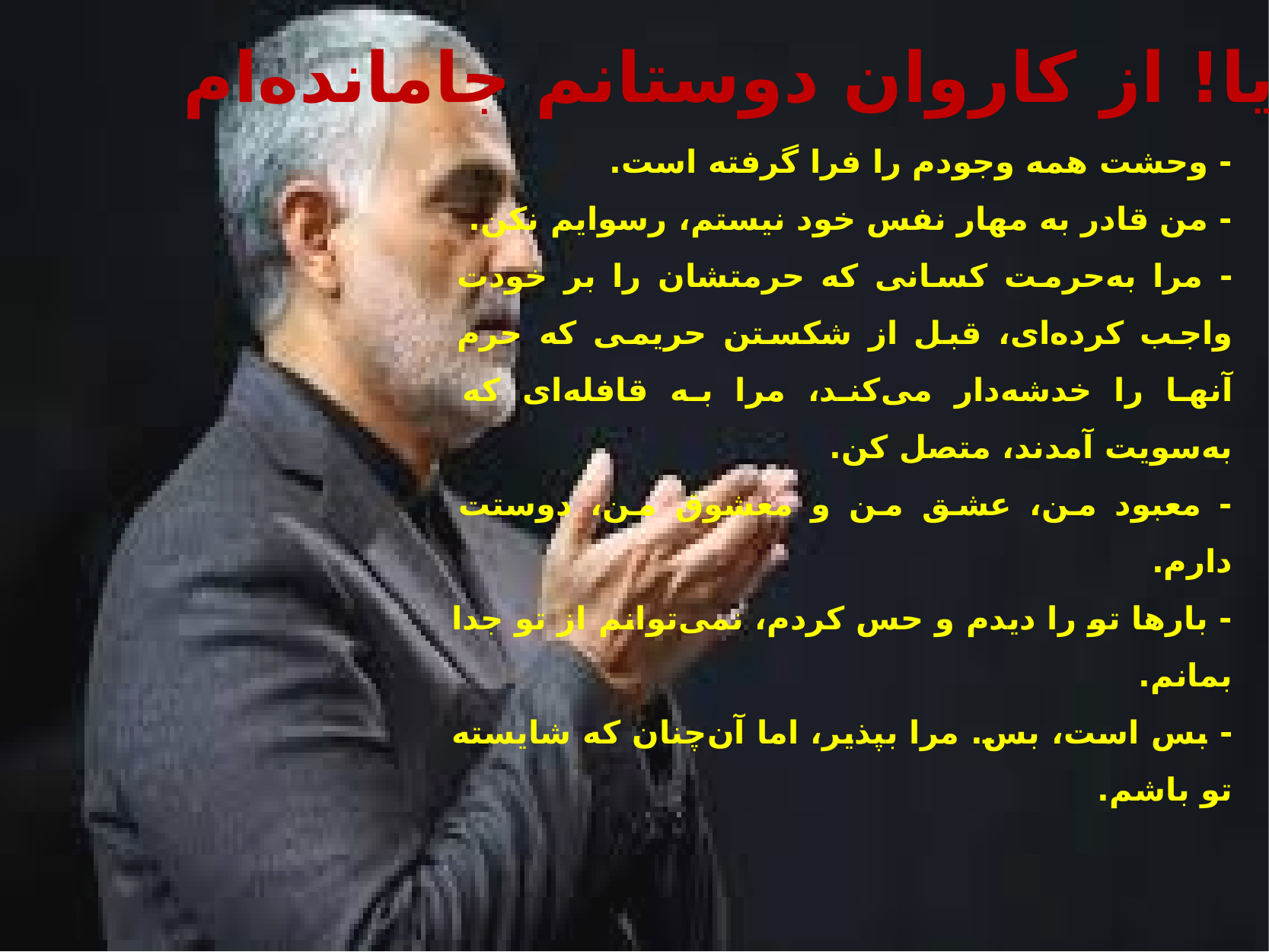

خدایا! از کاروان دوستانم جامانده‌ام
#
- وحشت همه وجودم را فرا گرفته است.
- من قادر به مهار نفس خود نیستم، رسوایم نکن.
- مرا به‌حرمت کسانی که حرمتشان را بر خودت واجب کرده‌ای، قبل از شکستن حریمی که حرم آنها را خدشه‌دار می‌کند، مرا به قافله‌ای که به‌سویت آمدند، متصل کن.
- معبود من، عشق من و معشوق من، دوستت دارم.
- بارها تو را دیدم و حس کردم، نمی‌توانم از تو جدا بمانم.
- بس است، بس. مرا بپذیر، اما آن‌چنان که شایسته تو باشم.